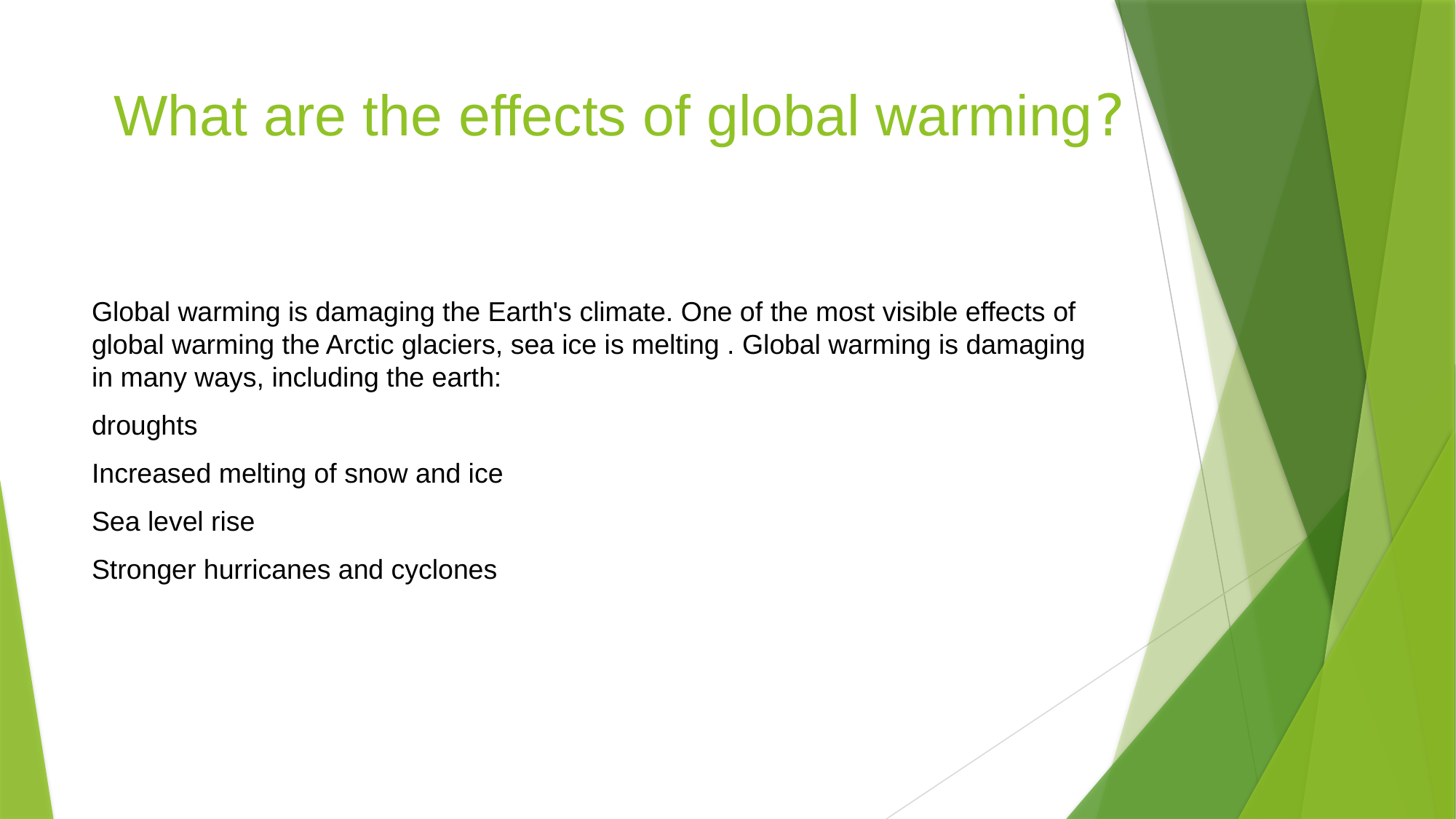

# What are the effects of global warming?
Global warming is damaging the Earth's climate. One of the most visible effects of global warming the Arctic glaciers, sea ice is melting . Global warming is damaging in many ways, including the earth:
droughts
Increased melting of snow and ice
Sea level rise
Stronger hurricanes and cyclones